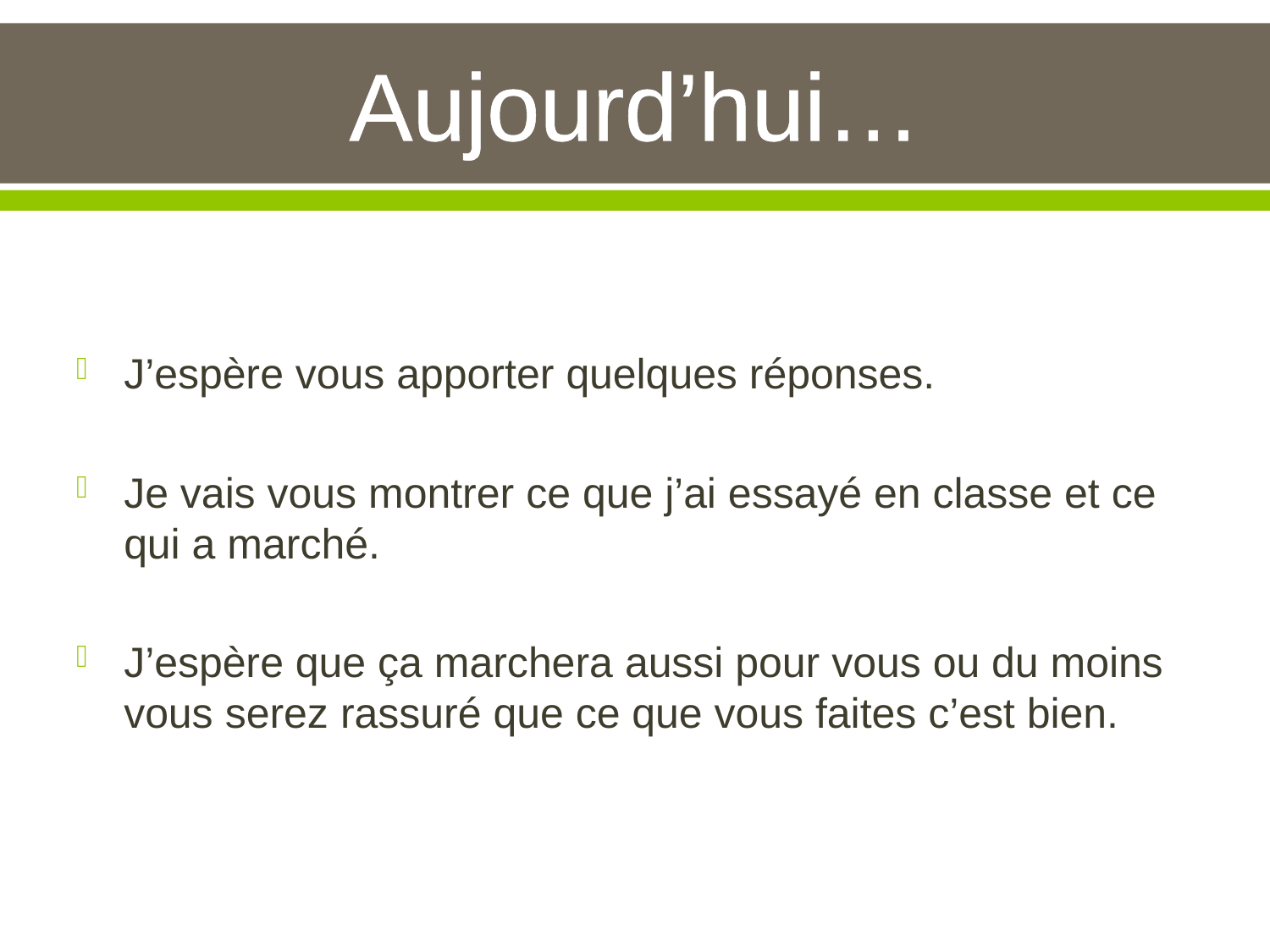

# Aujourd’hui…

J’espère vous apporter quelques réponses.

Je vais vous montrer ce que j’ai essayé en classe et ce qui a marché.

J’espère que ça marchera aussi pour vous ou du moins vous serez rassuré que ce que vous faites c’est bien.